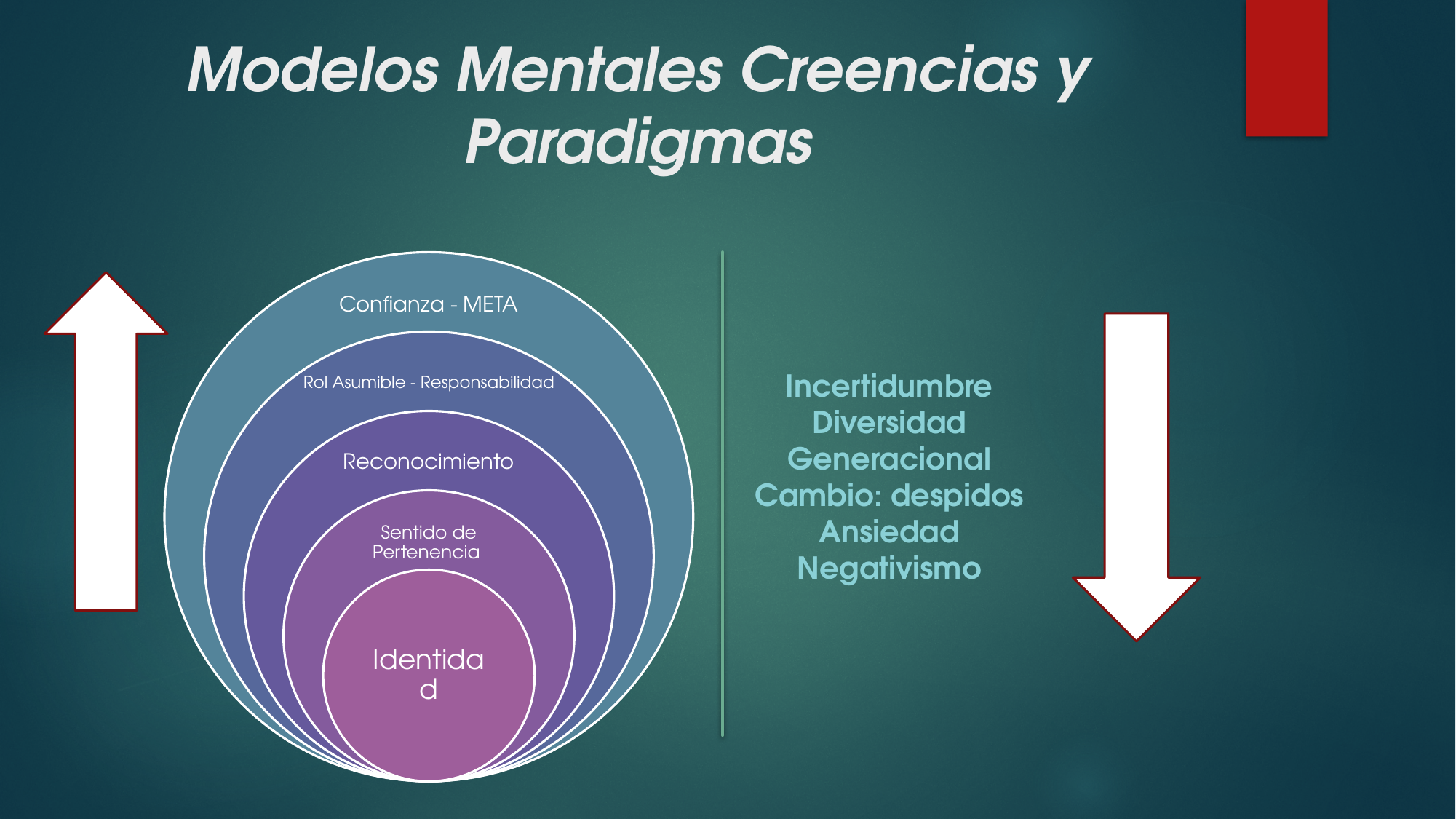

# Modelos Mentales Creencias y Paradigmas
Confianza - META
Rol Asumible - Responsabilidad
Reconocimiento
Sentido de Pertenencia
Identidad

Incertidumbre
Diversidad Generacional
Cambio: despidos
Ansiedad
Negativismo